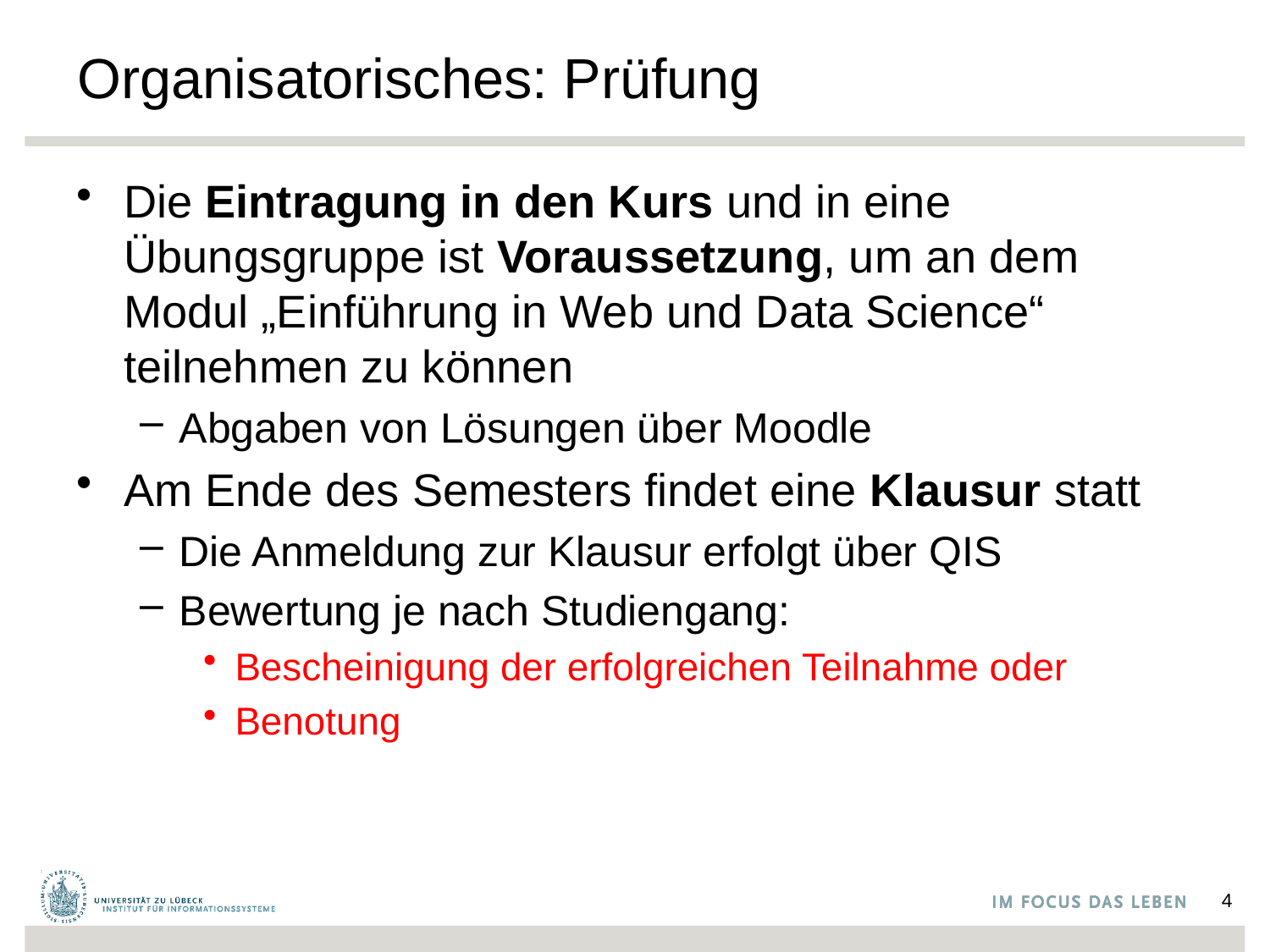

# Organisatorisches: Prüfung
Die Eintragung in den Kurs und in eine Übungsgruppe ist Voraussetzung, um an dem Modul „Einführung in Web und Data Science“ teilnehmen zu können
Abgaben von Lösungen über Moodle
Am Ende des Semesters findet eine Klausur statt
Die Anmeldung zur Klausur erfolgt über QIS
Bewertung je nach Studiengang:
Bescheinigung der erfolgreichen Teilnahme oder
Benotung
4